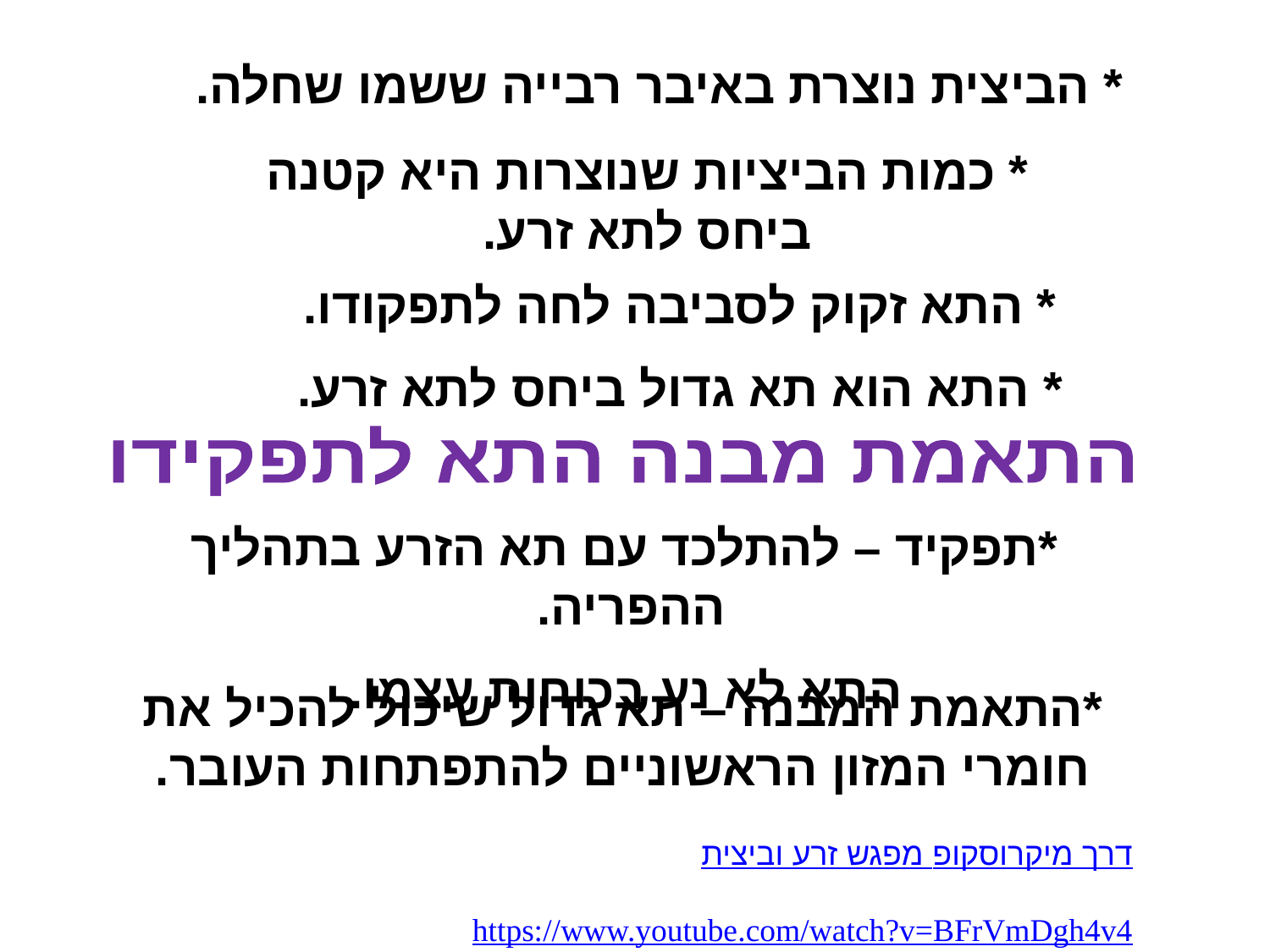

* הביצית נוצרת באיבר רבייה ששמו שחלה.
* כמות הביציות שנוצרות היא קטנה ביחס לתא זרע.
* התא זקוק לסביבה לחה לתפקודו.
* התא הוא תא גדול ביחס לתא זרע.
התאמת מבנה התא לתפקידו
 *תפקיד – להתלכד עם תא הזרע בתהליך ההפריה.
                 התא לא נע בכוחות עצמו.
*התאמת המבנה – תא גדול שיכול להכיל את חומרי המזון הראשוניים להתפתחות העובר.
https://www.youtube.com/watch?v=fO4UWj01Gx8
מפגש זרע וביצית דרך מיקרוסקופ

https://www.youtube.com/watch?v=BFrVmDgh4v4